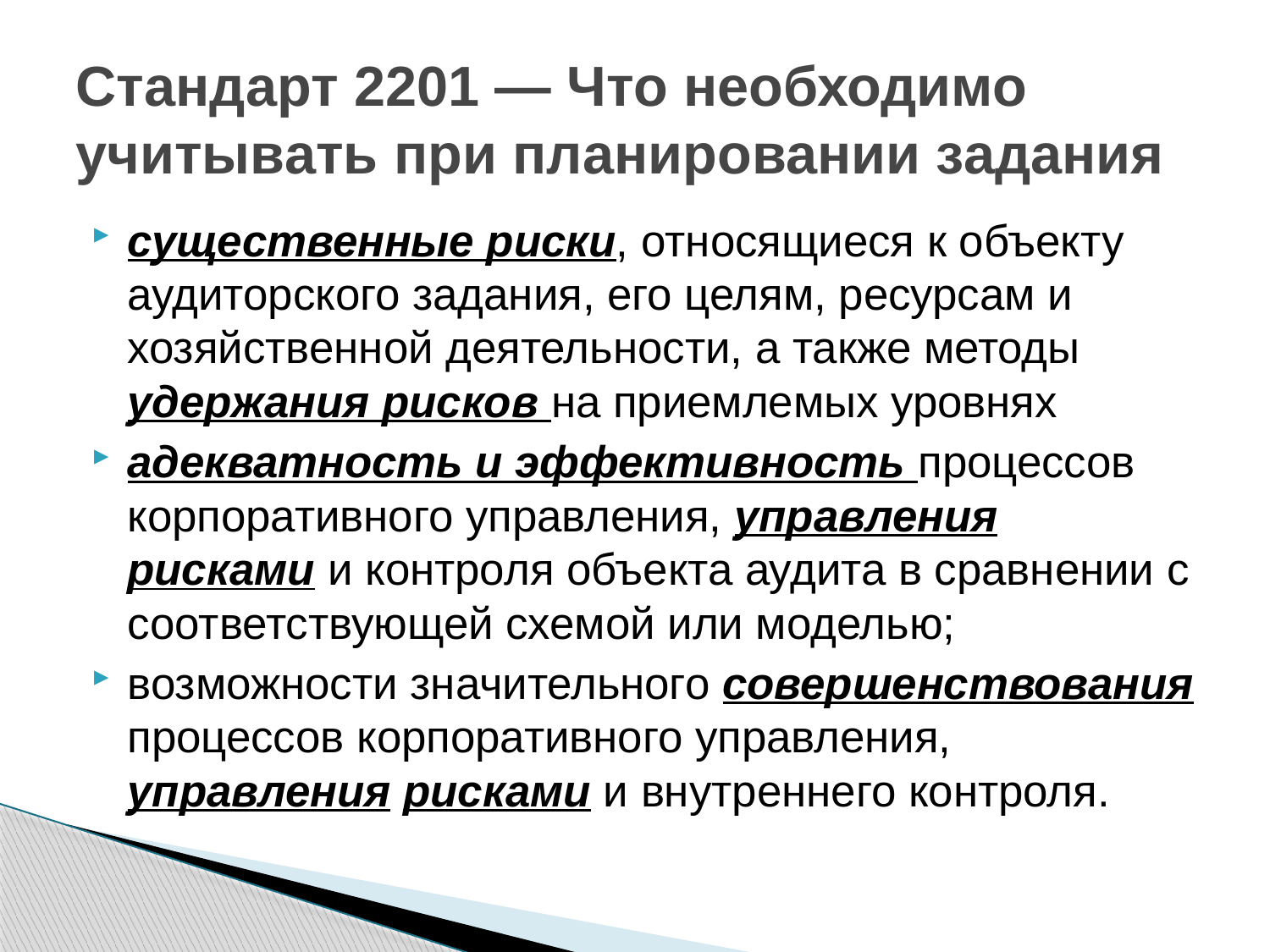

# Стандарт 2201 — Что необходимо учитывать при планировании задания
существенные риски, относящиеся к объекту аудиторского задания, его целям, ресурсам и хозяйственной деятельности, а также методы удержания рисков на приемлемых уровнях
адекватность и эффективность процессов корпоративного управления, управления рисками и контроля объекта аудита в сравнении с соответствующей схемой или моделью;
возможности значительного совершенствования процессов корпоративного управления, управления рисками и внутреннего контроля.